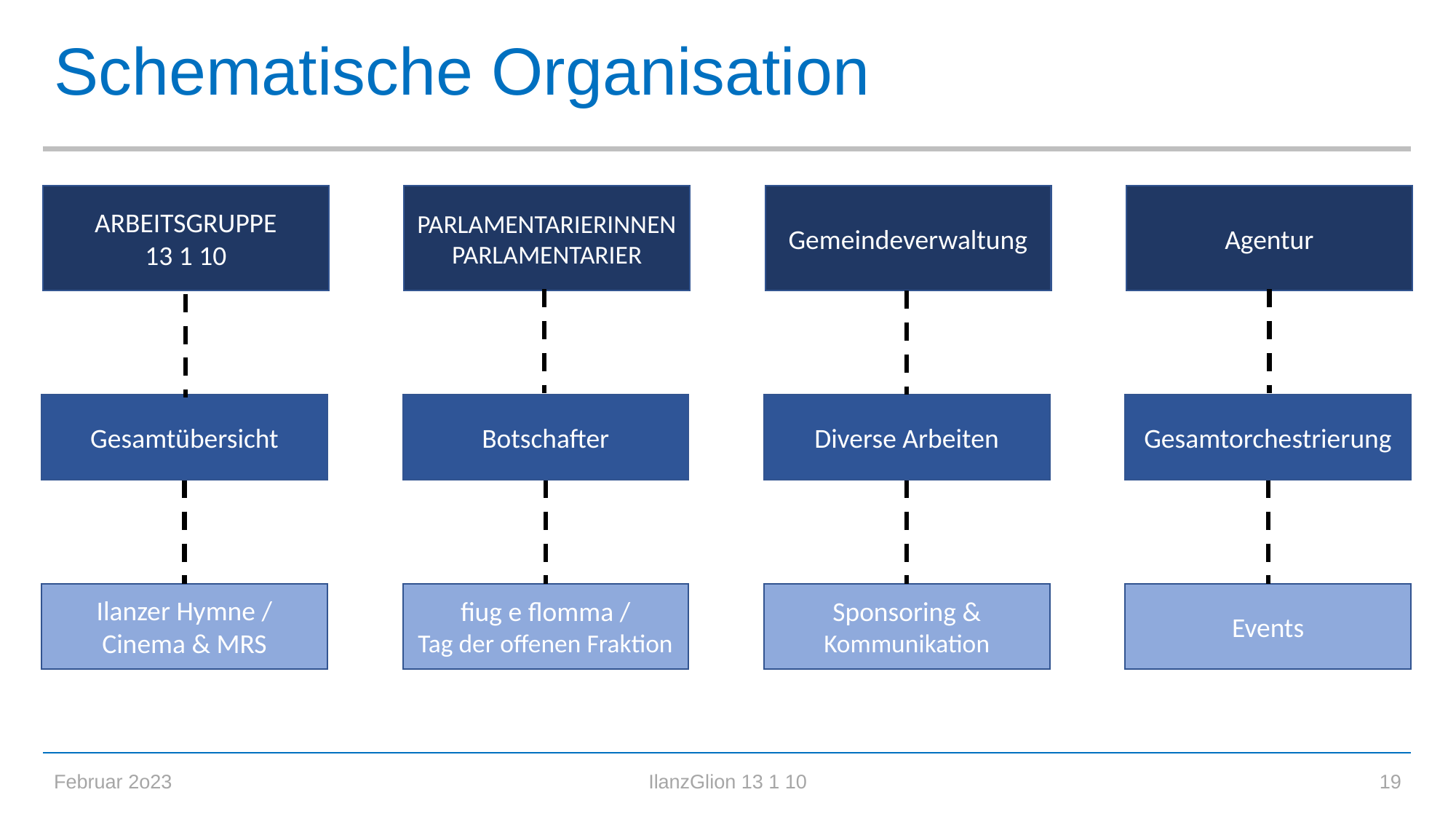

# Schematische Organisation
ARBEITSGRUPPE
13 1 10
PARLAMENTARIERINNEN
PARLAMENTARIER
Gemeindeverwaltung
Agentur
Gesamtübersicht
Botschafter
Diverse Arbeiten
Gesamtorchestrierung
Ilanzer Hymne /
Cinema & MRS
fiug e flomma /
Tag der offenen Fraktion
Sponsoring &
Kommunikation
Events
Februar 2o23
IlanzGlion 13 1 10
19